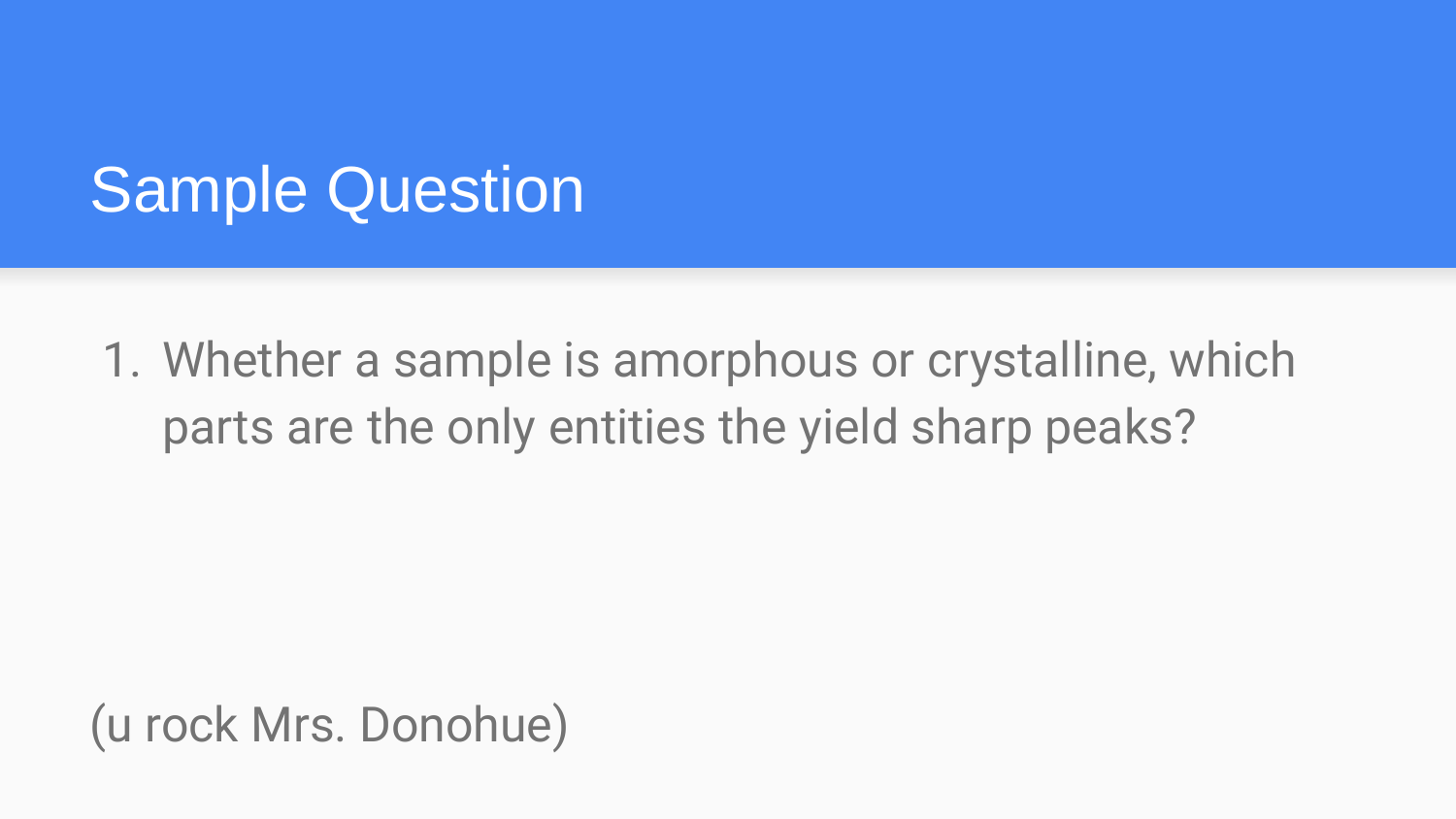

# Sample Question
Whether a sample is amorphous or crystalline, which parts are the only entities the yield sharp peaks?

(u rock Mrs. Donohue)